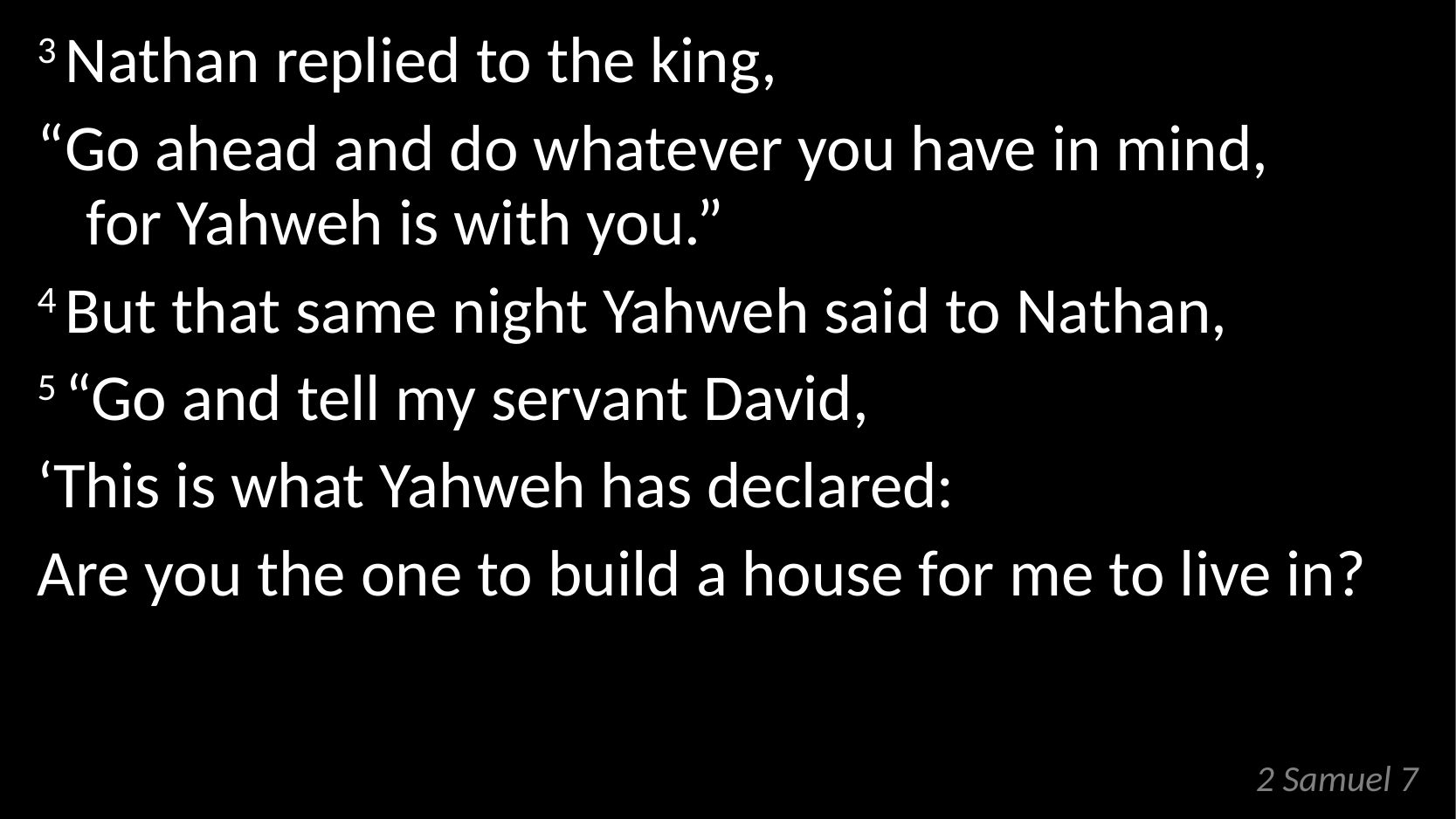

3 Nathan replied to the king,
“Go ahead and do whatever you have in mind,
for Yahweh is with you.”
4 But that same night Yahweh said to Nathan,
5 “Go and tell my servant David,
‘This is what Yahweh has declared:
Are you the one to build a house for me to live in?
# 2 Samuel 7